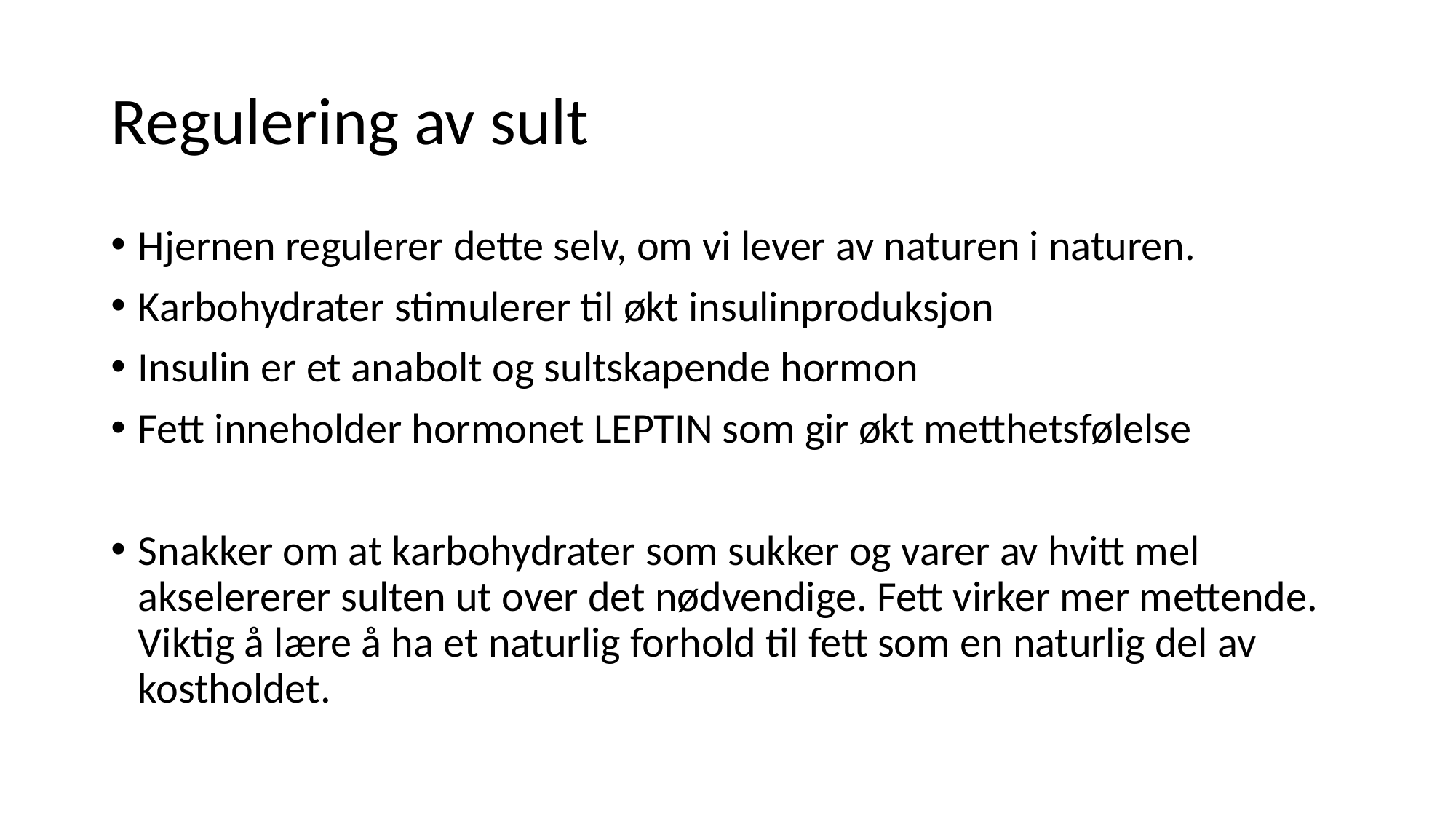

# Regulering av sult
Hjernen regulerer dette selv, om vi lever av naturen i naturen.
Karbohydrater stimulerer til økt insulinproduksjon
Insulin er et anabolt og sultskapende hormon
Fett inneholder hormonet LEPTIN som gir økt metthetsfølelse

Snakker om at karbohydrater som sukker og varer av hvitt mel akselererer sulten ut over det nødvendige. Fett virker mer mettende. Viktig å lære å ha et naturlig forhold til fett som en naturlig del av kostholdet.